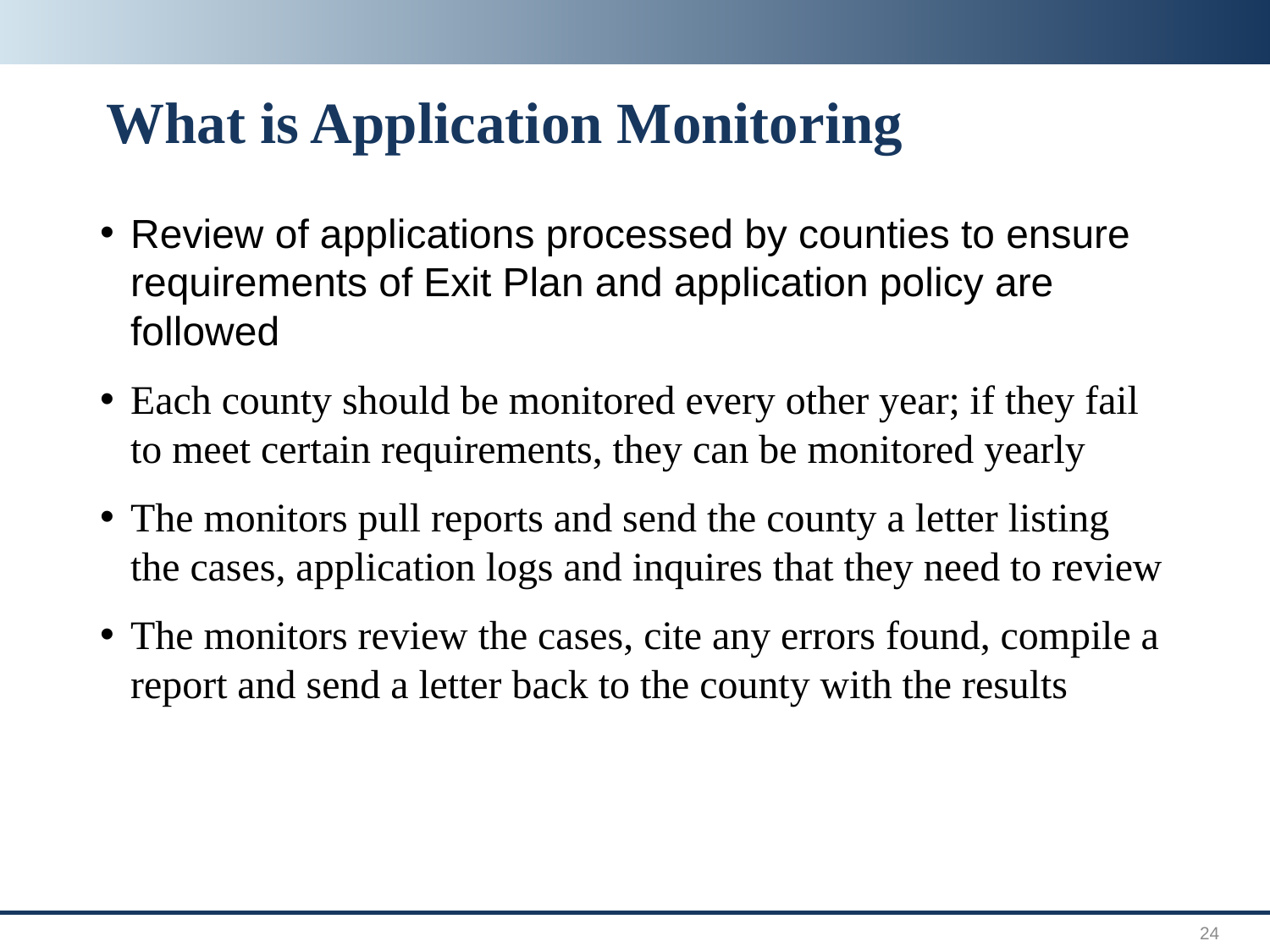

# What is Application Monitoring
Review of applications processed by counties to ensure requirements of Exit Plan and application policy are followed
Each county should be monitored every other year; if they fail to meet certain requirements, they can be monitored yearly
The monitors pull reports and send the county a letter listing the cases, application logs and inquires that they need to review
The monitors review the cases, cite any errors found, compile a report and send a letter back to the county with the results

24